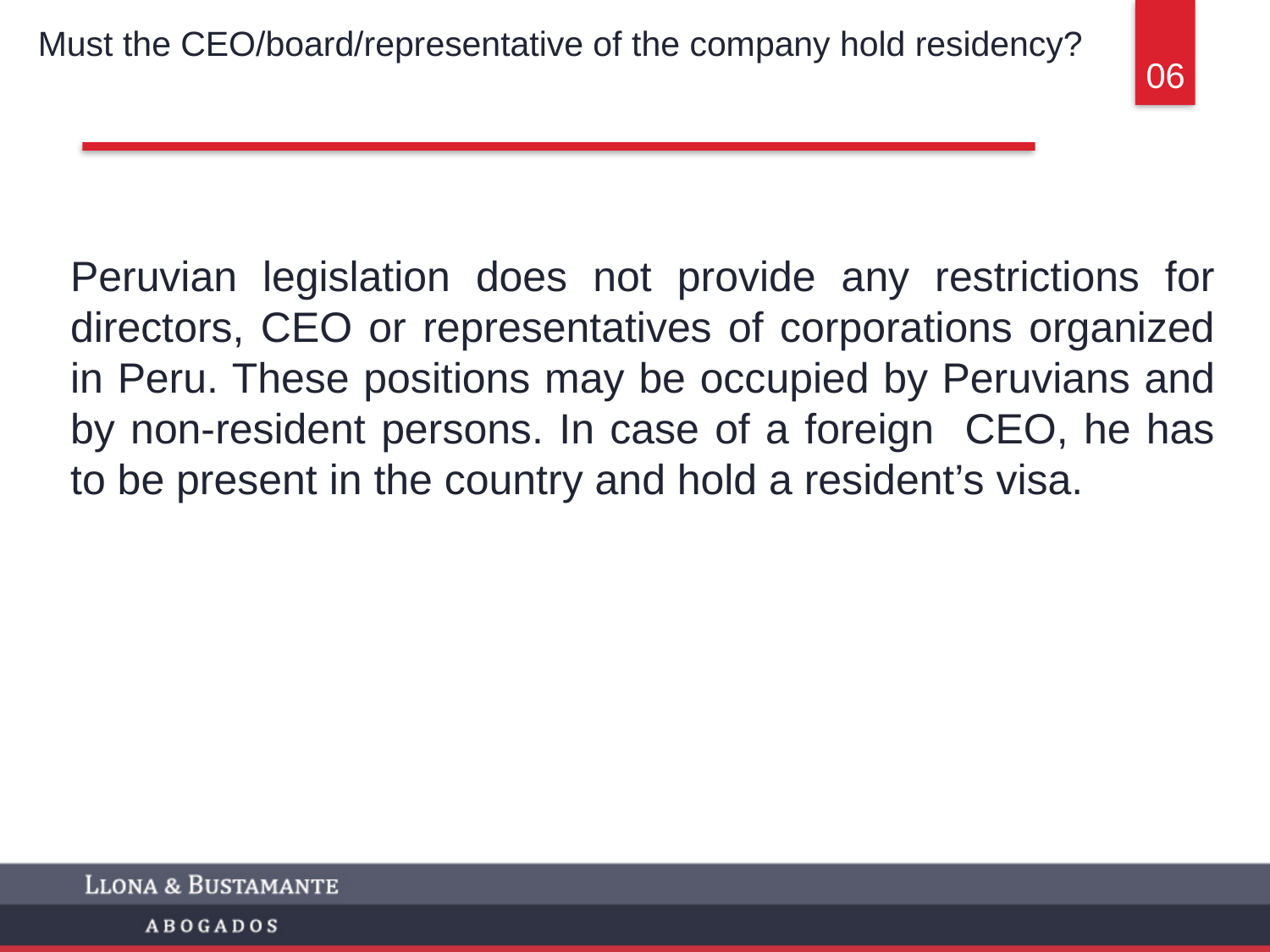

06
 Must the CEO/board/representative of the company hold residency?

Peruvian legislation does not provide any restrictions for directors, CEO or representatives of corporations organized in Peru. These positions may be occupied by Peruvians and by non-resident persons. In case of a foreign  CEO, he has to be present in the country and hold a resident’s visa.